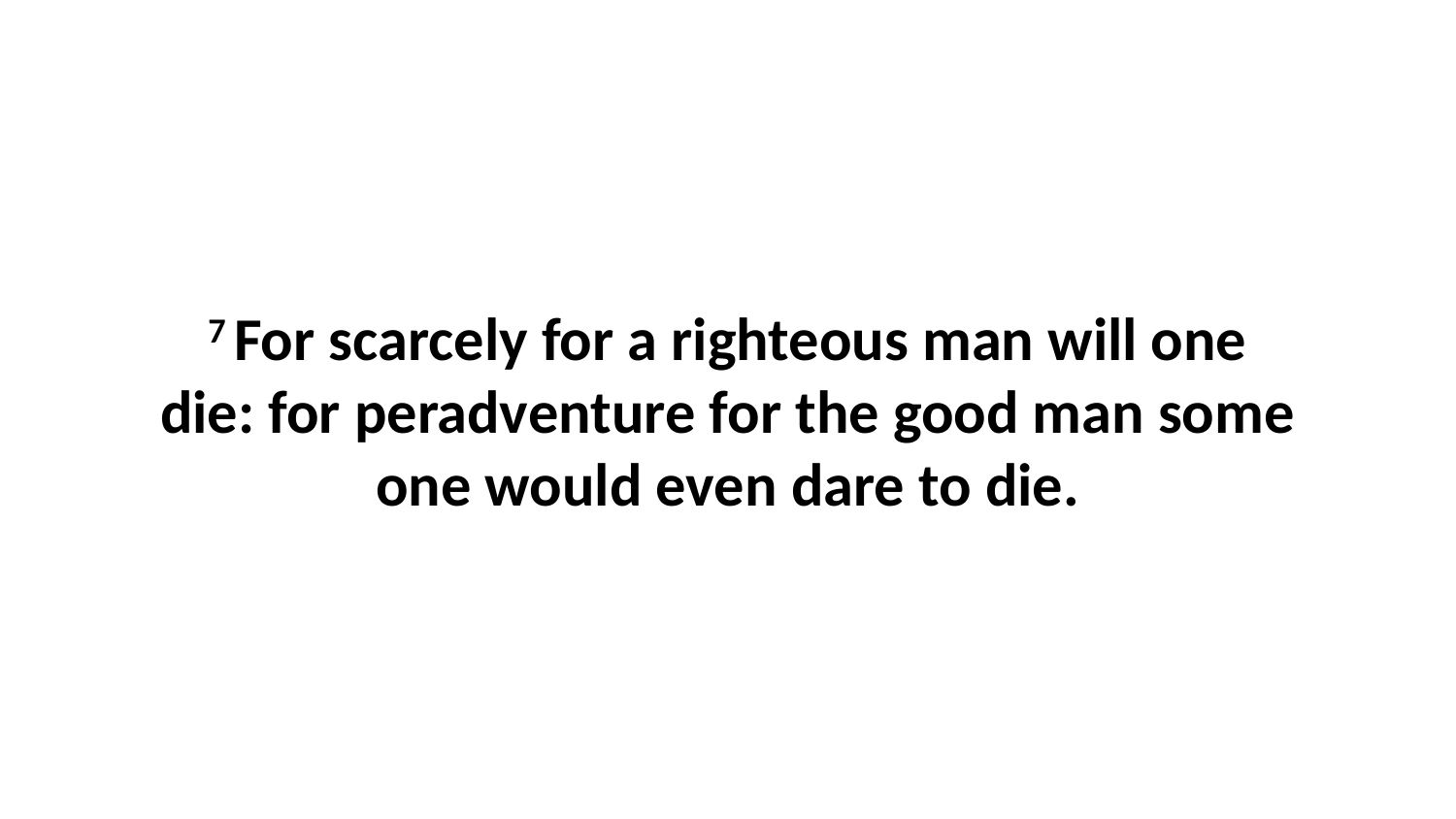

7 For scarcely for a righteous man will one die: for peradventure for the good man some one would even dare to die.